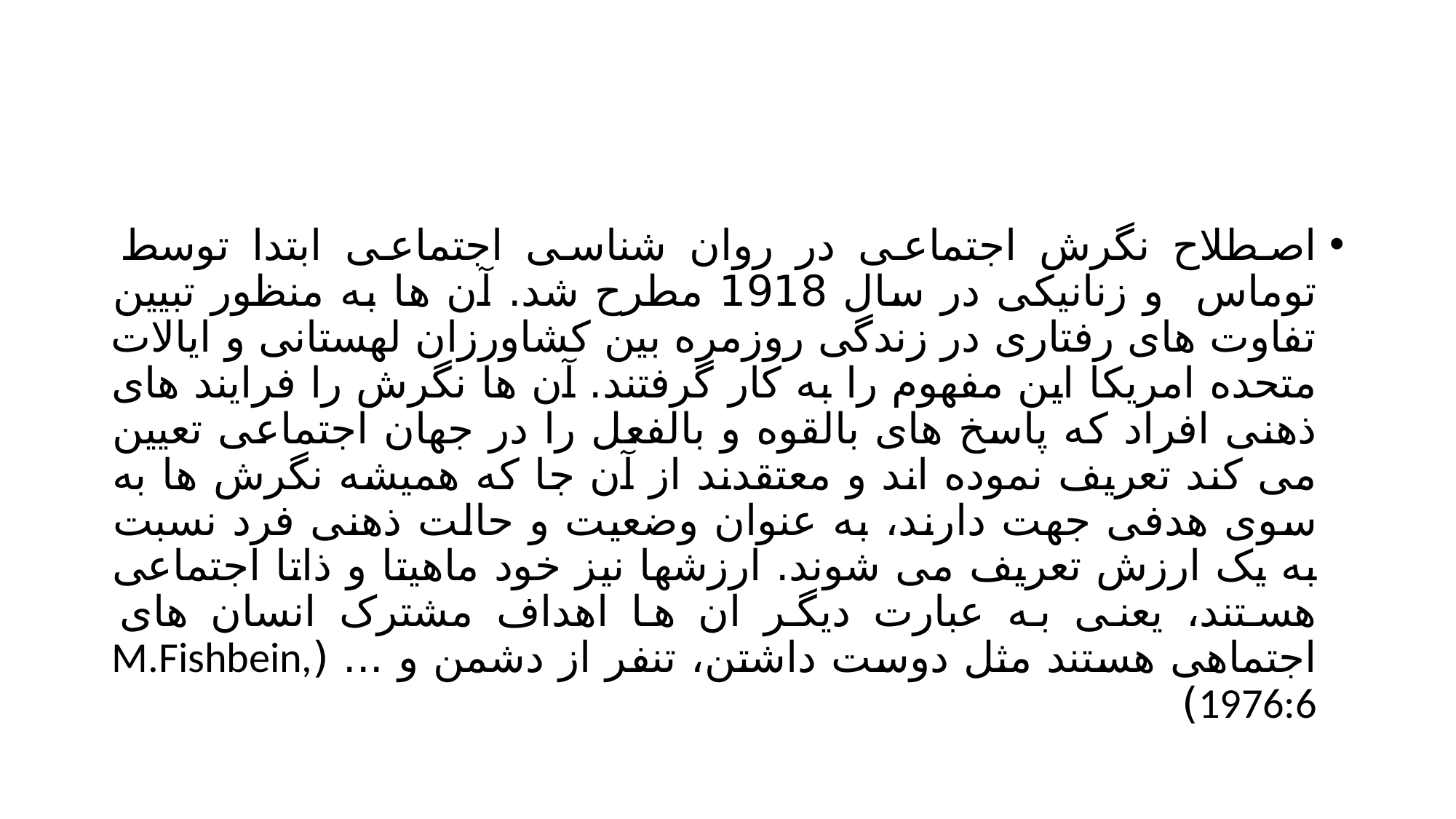

#
اصطلاح نگرش اجتماعی در روان شناسی اجتماعی ابتدا توسط توماس  و زنانیکی در سال 1918 مطرح شد. آن ها به منظور تبیین تفاوت های رفتاری در زندگی روزمره بین کشاورزان لهستانی و ایالات متحده امریکا این مفهوم را به کار گرفتند. آن ها نگرش را فرایند های ذهنی افراد که پاسخ های بالقوه و بالفعل را در جهان اجتماعی تعیین می کند تعریف نموده اند و معتقدند از آن جا که همیشه نگرش ها به سوی هدفی جهت دارند، به عنوان وضعیت و حالت ذهنی فرد نسبت به یک ارزش تعریف می شوند. ارزشها نیز خود ماهیتا و ذاتا اجتماعی هستند، یعنی به عبارت دیگر ان ها اهداف مشترک انسان های اجتماهی هستند مثل دوست داشتن، تنفر از دشمن و ... (M.Fishbein, 1976:6)